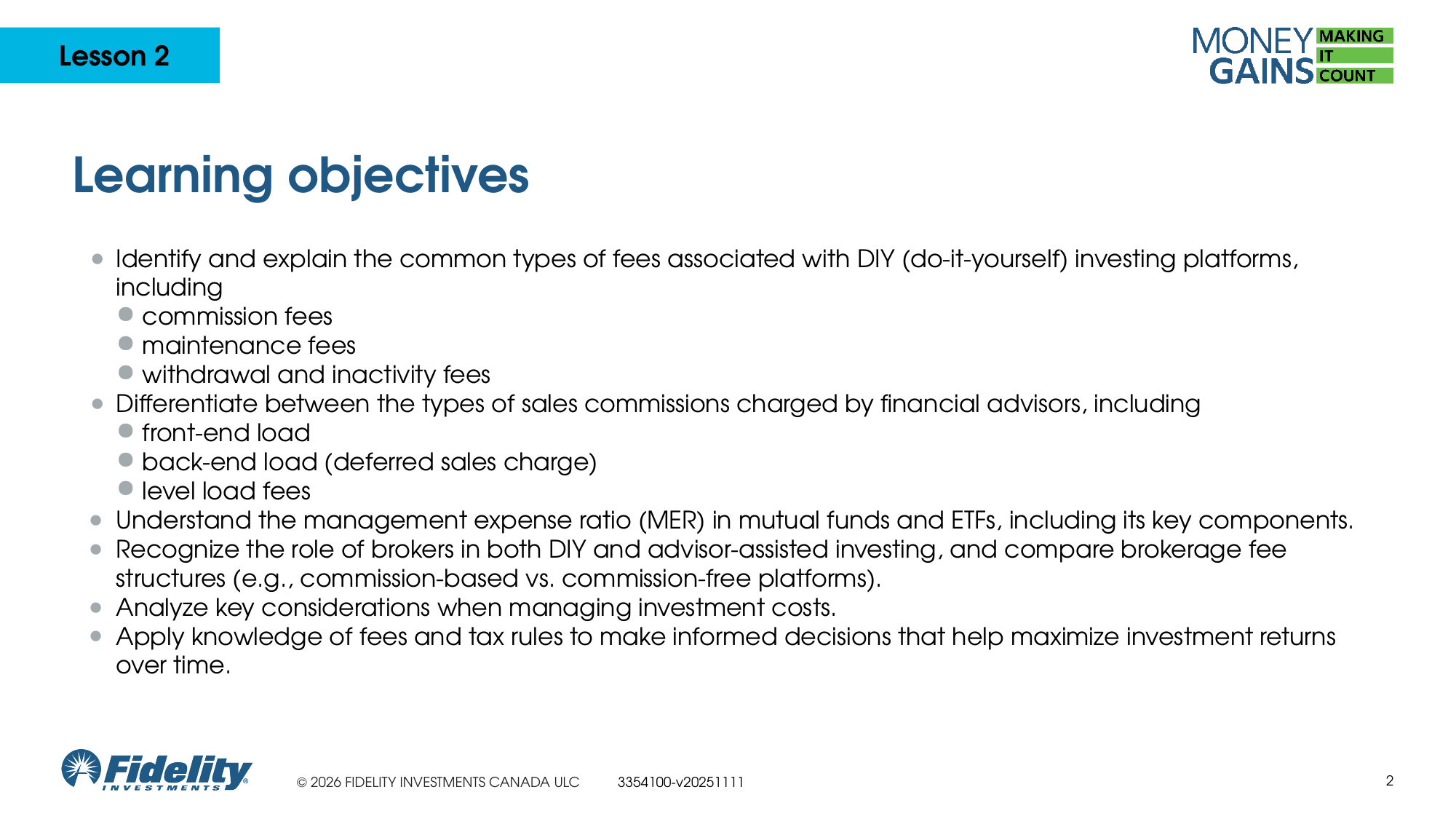

# Learning objectives
Identify and explain the common types of fees associated with DIY (do-it-yourself) investing platforms, including
commission fees
maintenance fees
withdrawal and inactivity fees
Differentiate between the types of sales commissions charged by financial advisors, including
front-end load
back-end load (deferred sales charge)
level load fees
Understand the management expense ratio (MER) in mutual funds and ETFs, including its key components.
Recognize the role of brokers in both DIY and advisor-assisted investing, and compare brokerage fee structures (e.g., commission-based vs. commission-free platforms).
Analyze key considerations when managing investment costs.
Apply knowledge of fees and tax rules to make informed decisions that help maximize investment returns over time.
2